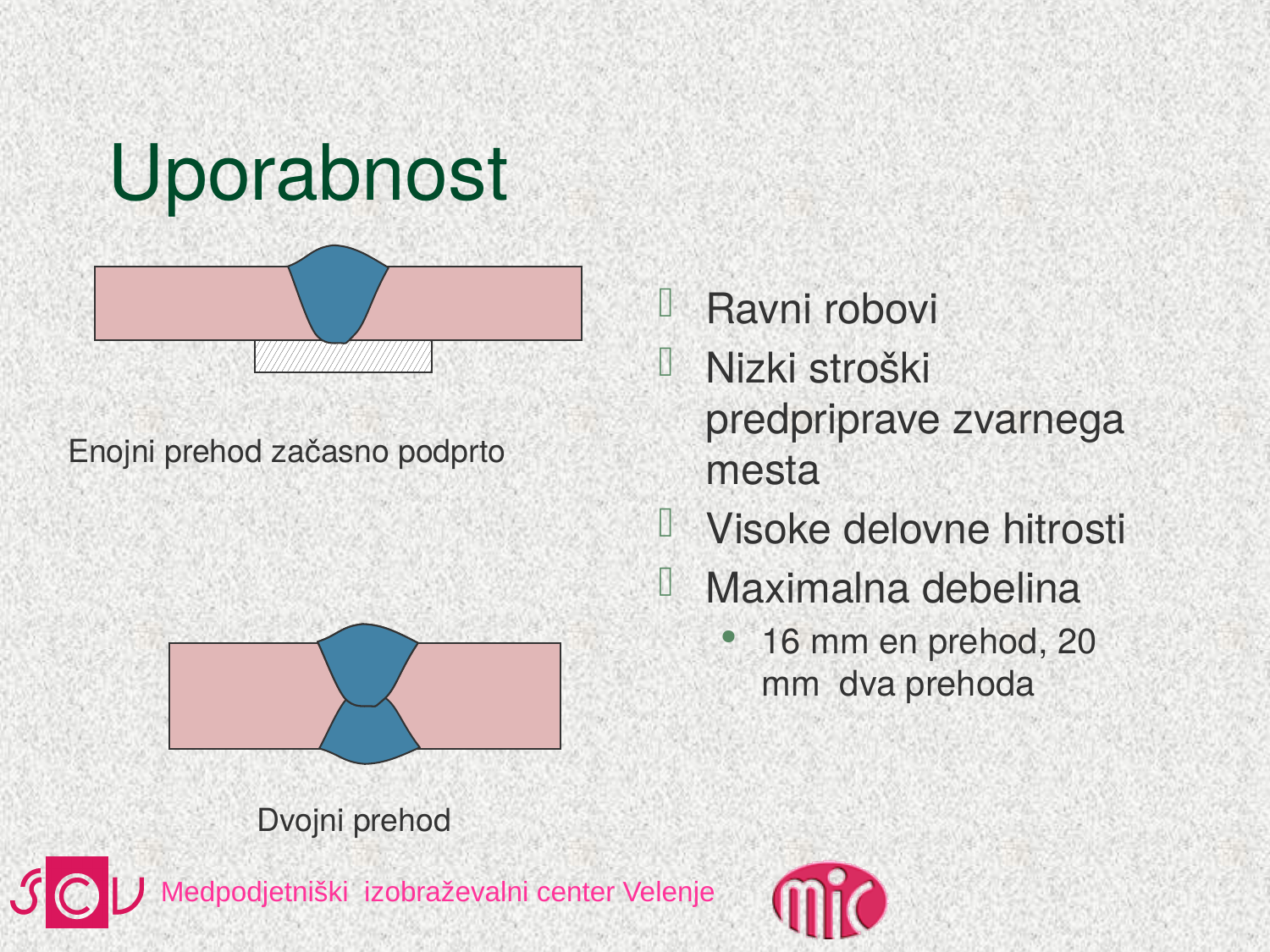

# Uporabnost

Enojni prehod začasno podprto

Ravni robovi
Nizki stroški predpriprave zvarnega mesta
Visoke delovne hitrosti
Maximalna debelina
16 mm en prehod, 20 mm  dva prehoda

Dvojni prehod